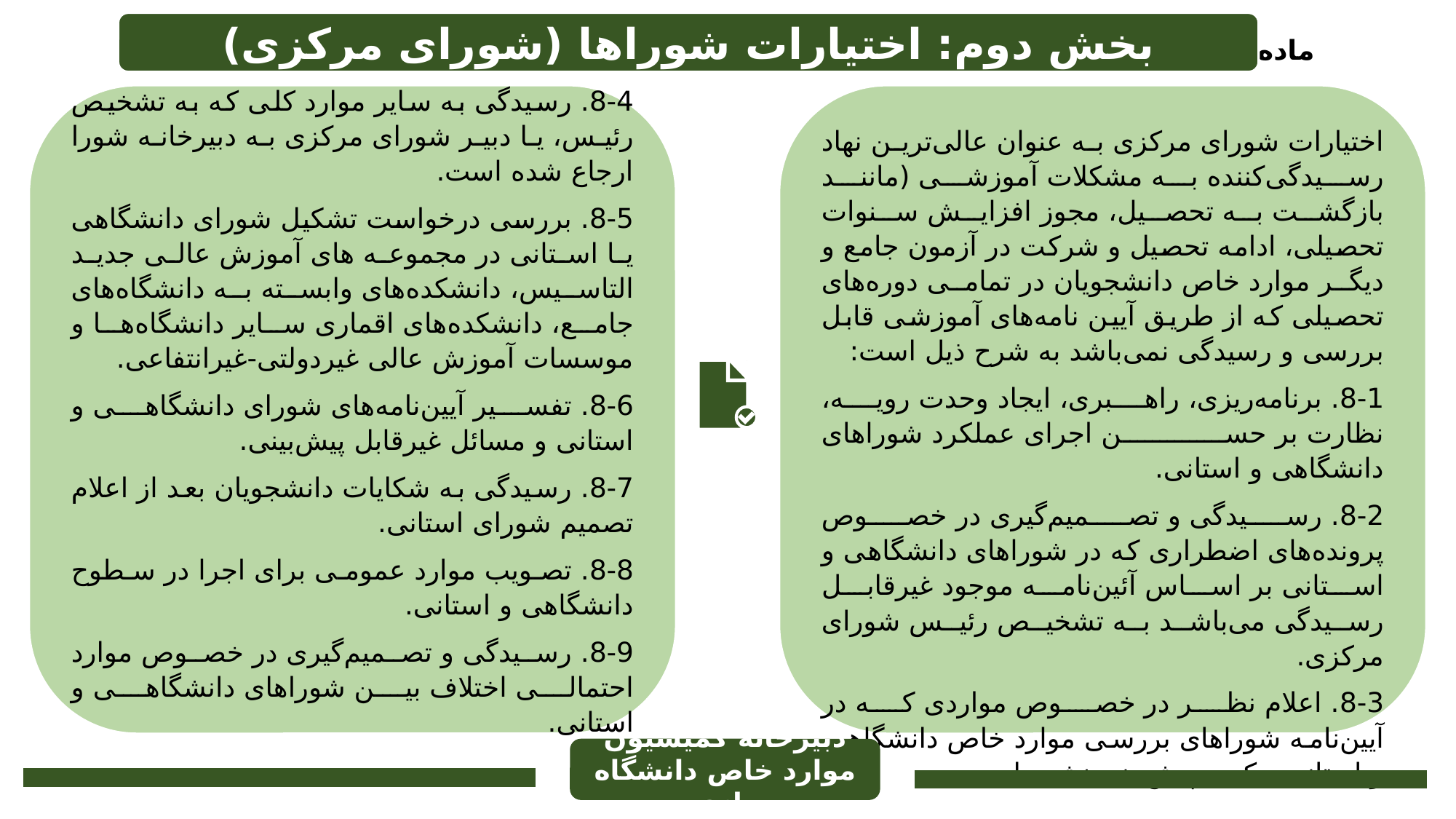

بخش دوم: اختیارات شوراها (شورای مرکزی)
ماده 8: اختیارات شورای مرکزی

اختیارات شورای مرکزی به عنوان عالی‌ترین نهاد رسیدگی‌کننده به مشکلات آموزشی (مانند بازگشت به تحصیل، مجوز افزایش سنوات تحصیلی، ادامه تحصیل و شرکت در آزمون جامع و دیگر موارد خاص دانشجویان در تمامی دوره‌های تحصیلی که از طریق آیین نامه‌های آموزشی قابل بررسی و رسیدگی نمی‌باشد به شرح ذیل است:
8-1. برنامه‌ریزی، راهبری، ایجاد وحدت رویه، نظارت بر حسن اجرای عملکرد شوراهای دانشگاهی و استانی.
8-2. رسیدگی و تصمیم‌گیری در خصوص پرونده‌های اضطراری که در شوراهای دانشگاهی و استانی بر اساس آئین‌نامه موجود غیرقابل رسیدگی می‌باشد به تشخیص رئیس شورای مرکزی.
8-3. اعلام نظر در خصوص مواردی که در آیین‌نامه شوراهای بررسی موارد خاص دانشگاهی و استانی حکمی پیش‌بینی نشده است.
8-4. رسیدگی به سایر موارد کلی که به تشخیص رئیس، یا دبیر شورای مرکزی به دبیرخانه شورا ارجاع شده است.
8-5. بررسی درخواست تشکیل شورای دانشگاهی یا استانی در مجموعه های آموزش عالی جدید التاسیس، دانشکده‌های وابسته به دانشگاه‌های جامع، دانشکده‌های اقماری سایر دانشگاه‌ها و موسسات آموزش عالی غیردولتی-غیرانتفاعی.
8-6. تفسیر آیین‌نامه‌های شورای دانشگاهی و استانی و مسائل غیرقابل پیش‌بینی.
8-7. رسیدگی به شکایات دانشجویان بعد از اعلام تصمیم شورای استانی.
8-8. تصویب موارد عمومی برای اجرا در سطوح دانشگاهی و استانی.
8-9. رسیدگی و تصمیم‌گیری در خصوص موارد احتمالی اختلاف بین شوراهای دانشگاهی و استانی.

دبیرخانه کمیسیون موارد خاص دانشگاه رازی